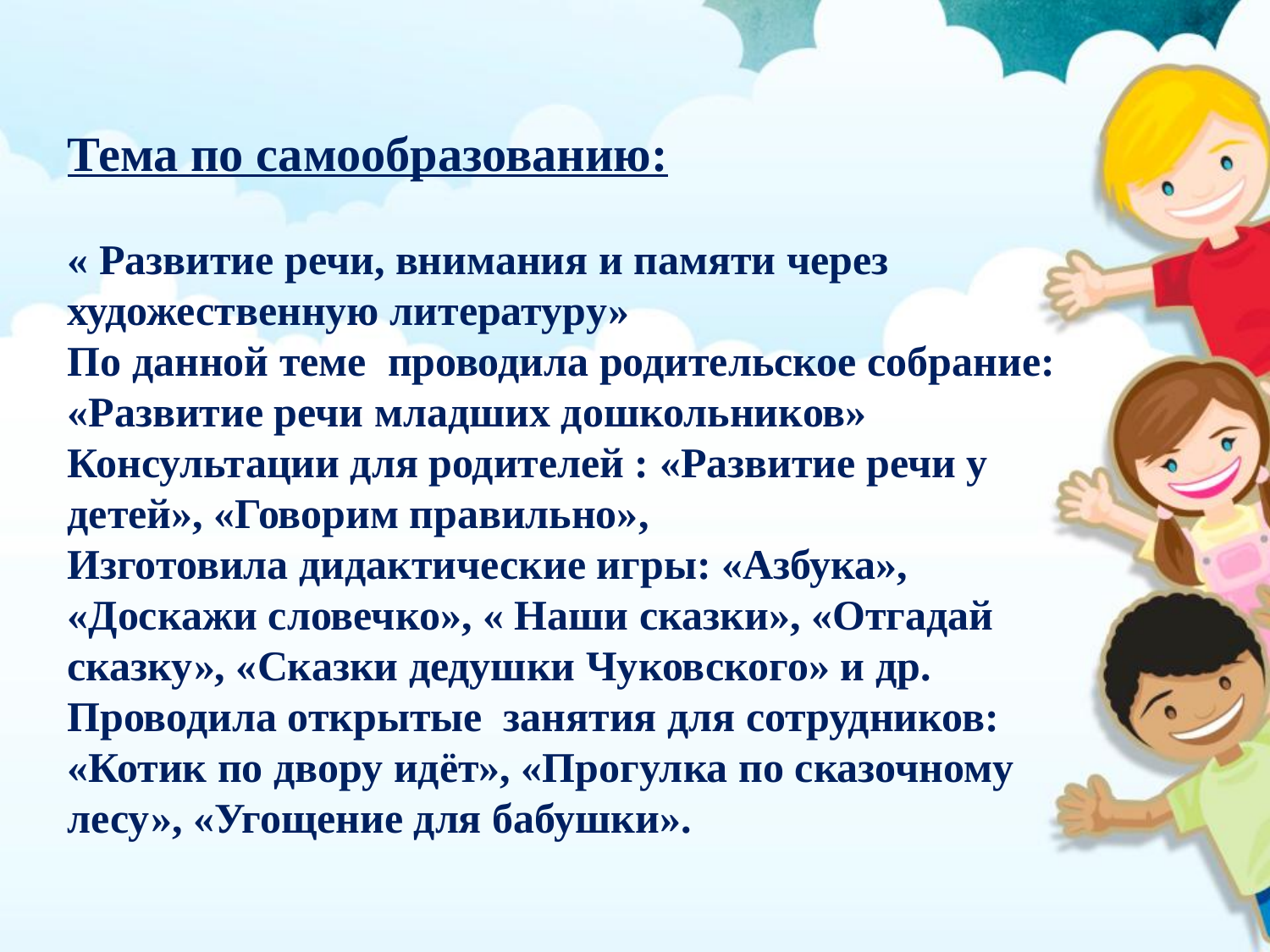

Тема по самообразованию:

« Развитие речи, внимания и памяти через художественную литературу»
По данной теме  проводила родительское собрание: «Развитие речи младших дошкольников»
Консультации для родителей : «Развитие речи у детей», «Говорим правильно»,
Изготовила дидактические игры: «Азбука», «Доскажи словечко», « Наши сказки», «Отгадай сказку», «Сказки дедушки Чуковского» и др.
Проводила открытые  занятия для сотрудников: «Котик по двору идёт», «Прогулка по сказочному лесу», «Угощение для бабушки».